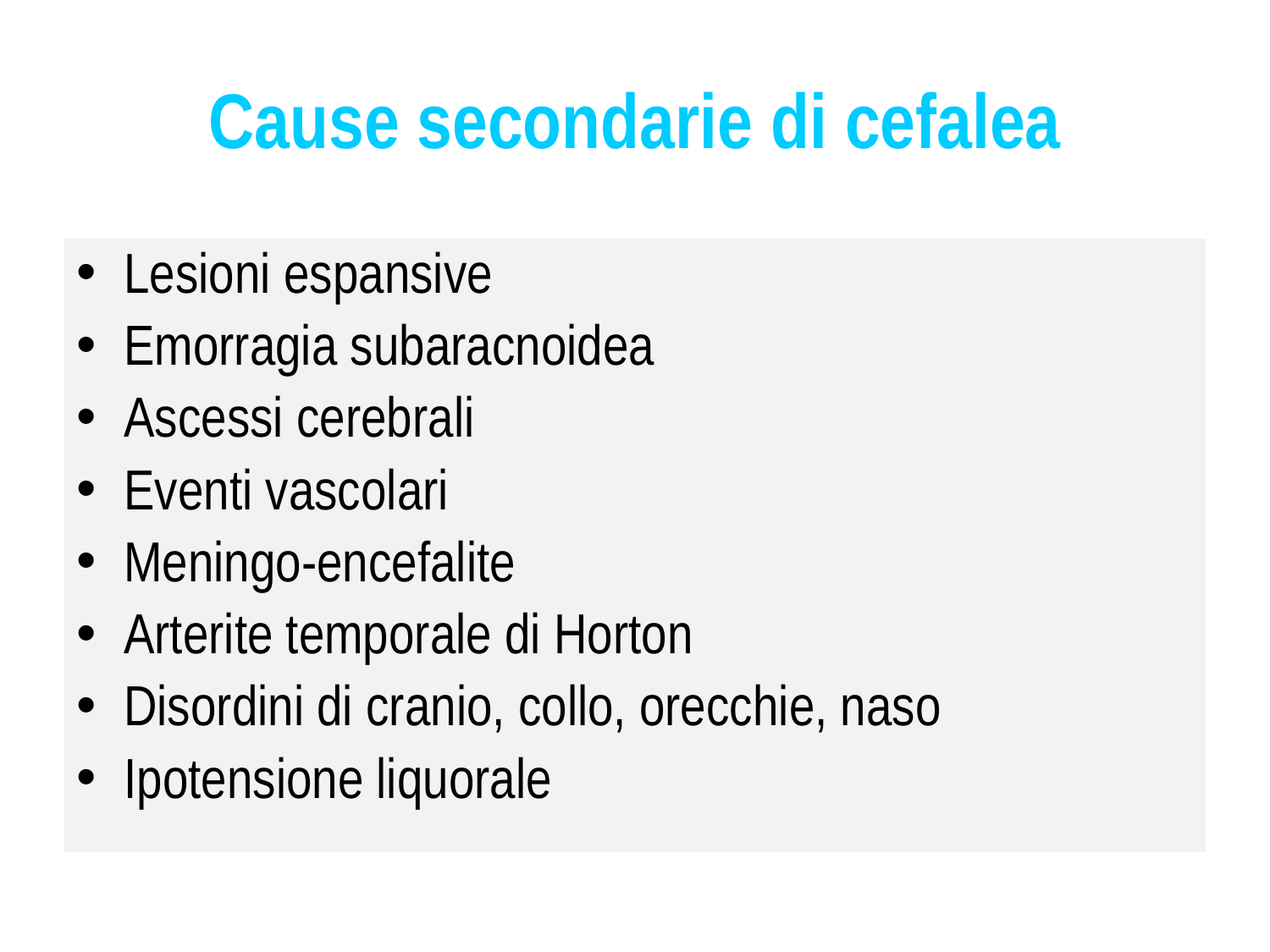

# Cause secondarie di cefalea
Lesioni espansive
Emorragia subaracnoidea
Ascessi cerebrali
Eventi vascolari
Meningo-encefalite
Arterite temporale di Horton
Disordini di cranio, collo, orecchie, naso
Ipotensione liquorale